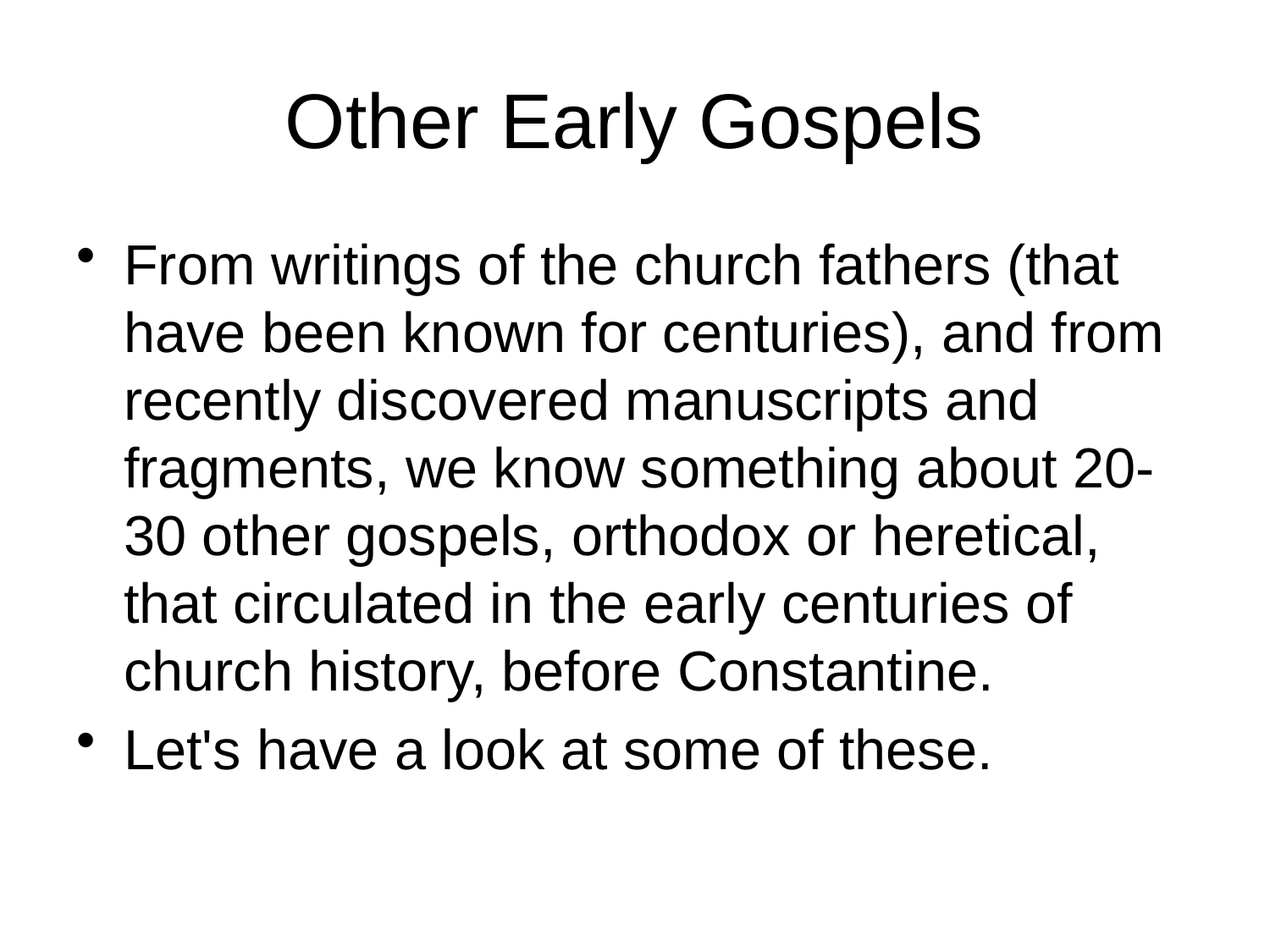

# Other Early Gospels
From writings of the church fathers (that have been known for centuries), and from recently discovered manuscripts and fragments, we know something about 20-30 other gospels, orthodox or heretical, that circulated in the early centuries of church history, before Constantine.
Let's have a look at some of these.